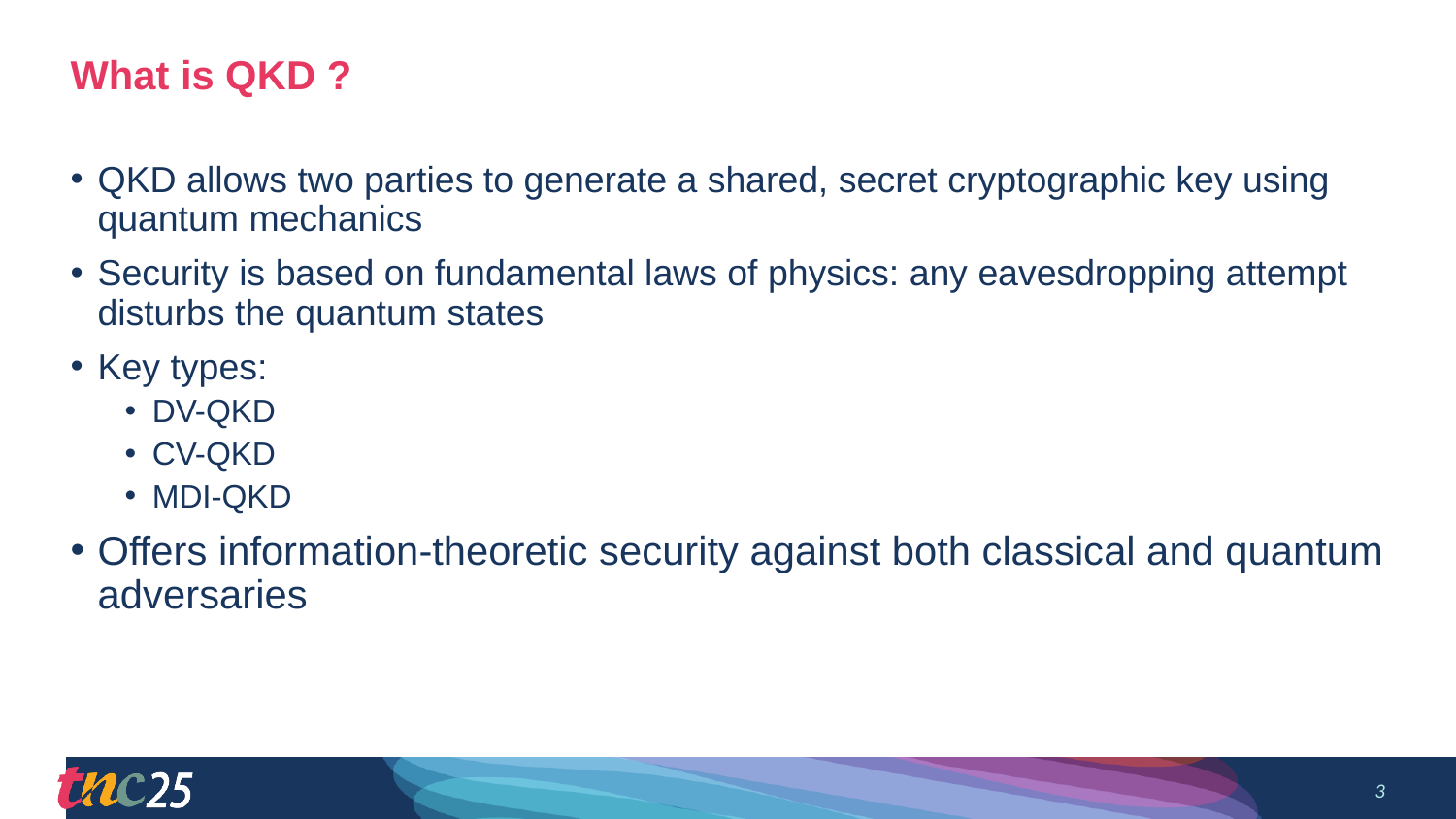

# What is QKD ?
QKD allows two parties to generate a shared, secret cryptographic key using quantum mechanics
Security is based on fundamental laws of physics: any eavesdropping attempt disturbs the quantum states
Key types:
DV-QKD
CV-QKD
MDI-QKD
Offers information-theoretic security against both classical and quantum adversaries

3